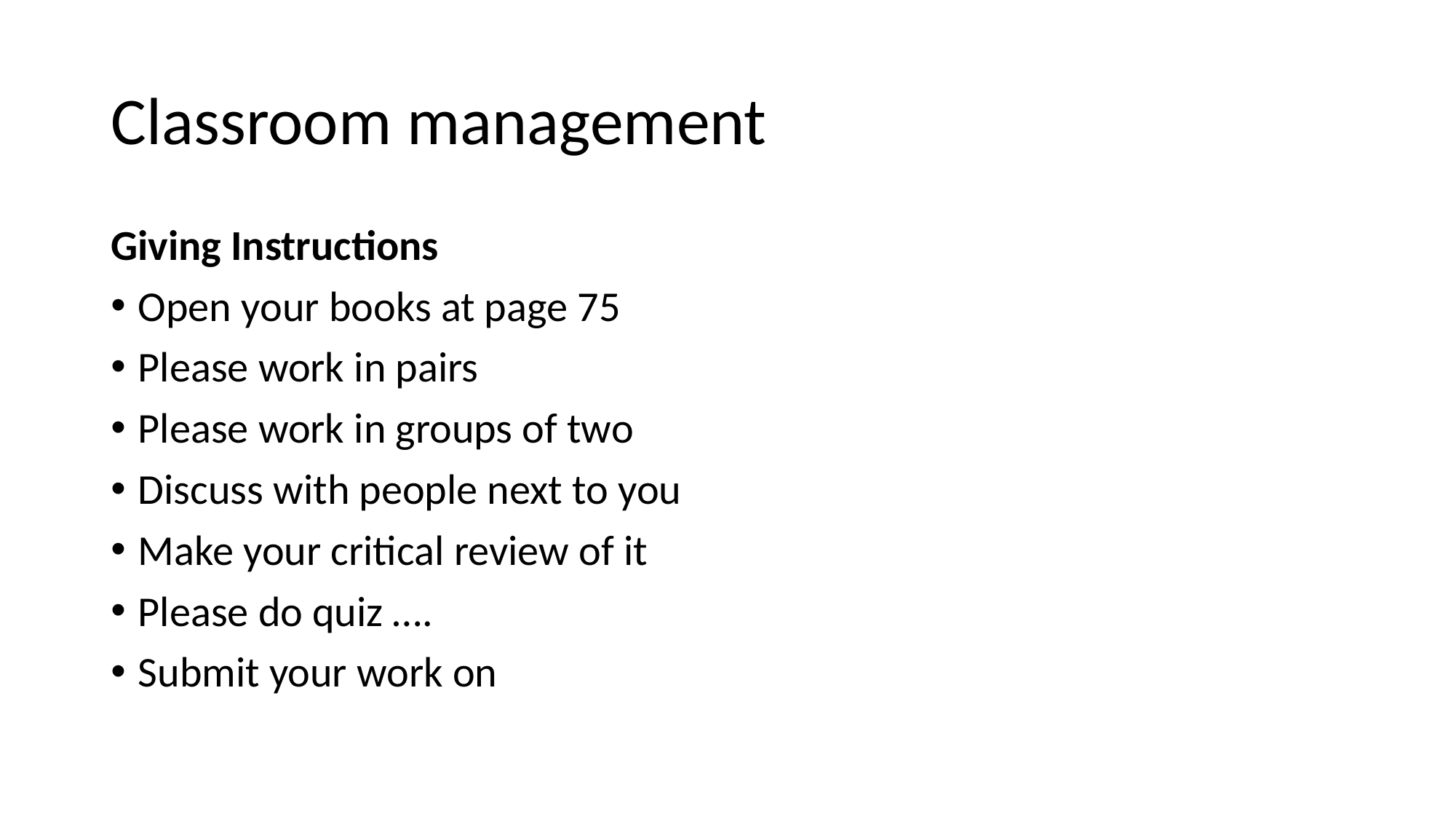

# Classroom management
Giving Instructions
Open your books at page 75
Please work in pairs
Please work in groups of two
Discuss with people next to you
Make your critical review of it
Please do quiz ….
Submit your work on